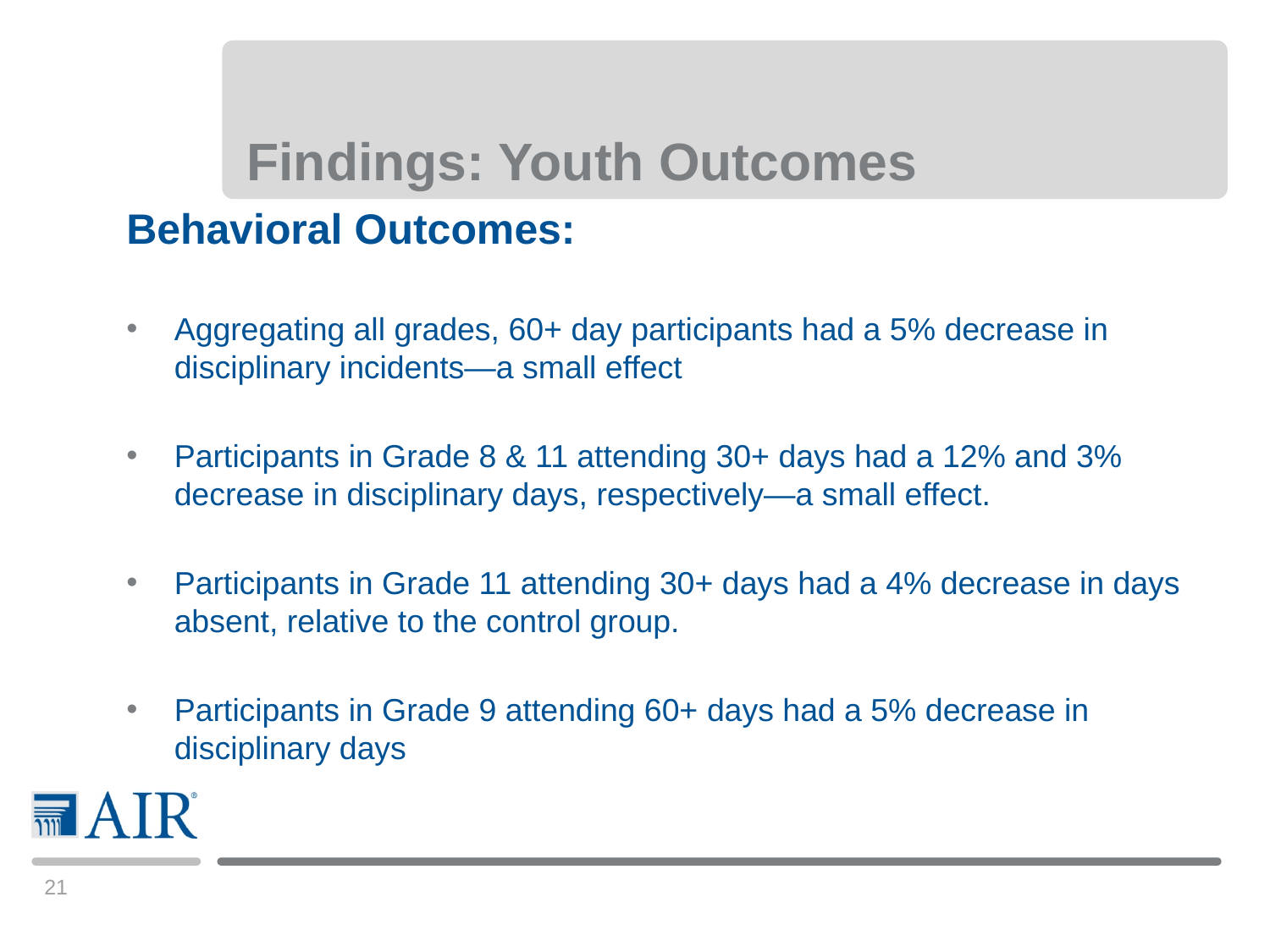

# Findings: Youth Outcomes
Behavioral Outcomes:

Aggregating all grades, 60+ day participants had a 5% decrease in disciplinary incidents—a small effect

Participants in Grade 8 & 11 attending 30+ days had a 12% and 3% decrease in disciplinary days, respectively—a small effect.

Participants in Grade 11 attending 30+ days had a 4% decrease in days absent, relative to the control group.

Participants in Grade 9 attending 60+ days had a 5% decrease in disciplinary days